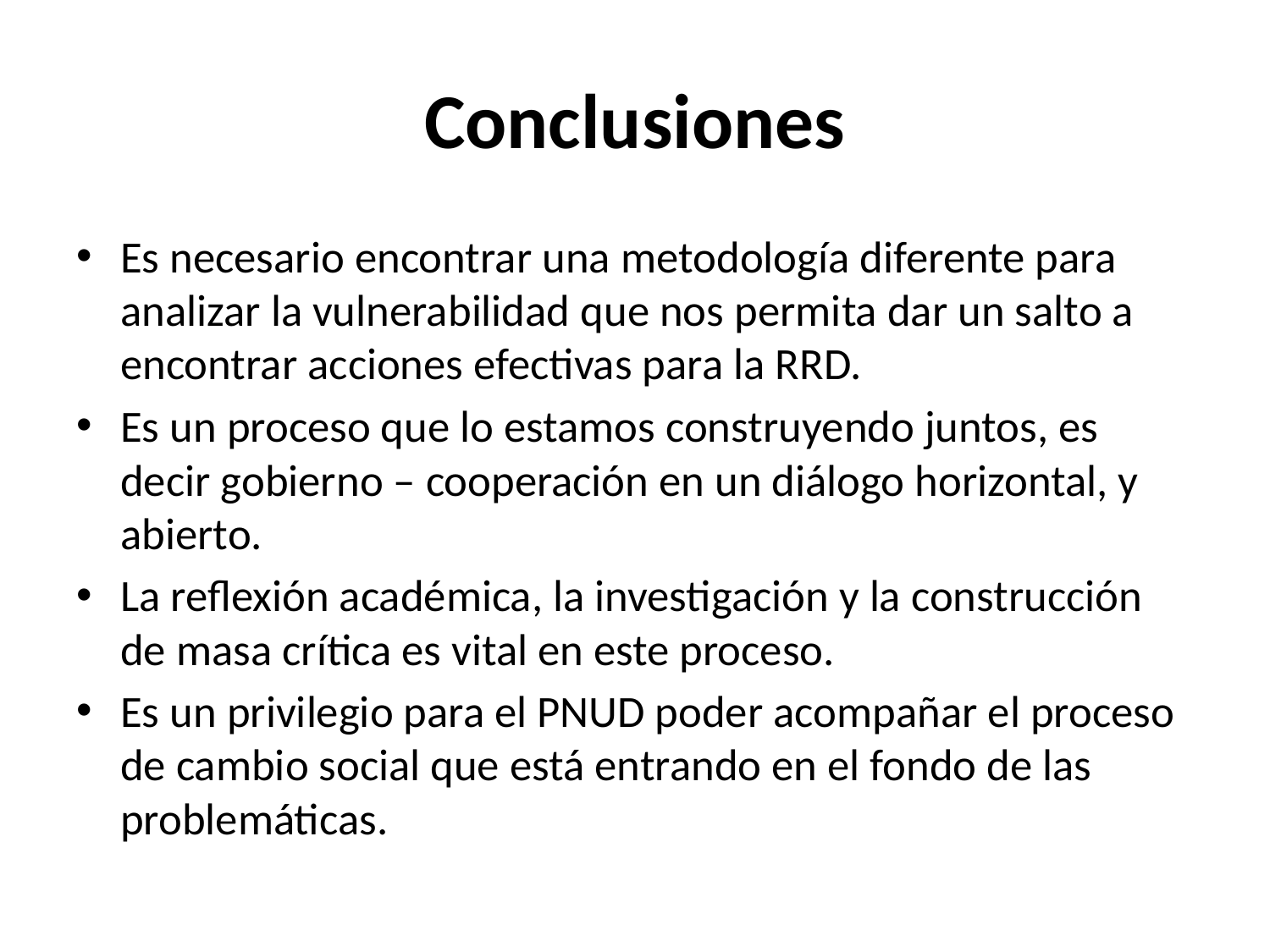

# Conclusiones
Es necesario encontrar una metodología diferente para analizar la vulnerabilidad que nos permita dar un salto a encontrar acciones efectivas para la RRD.
Es un proceso que lo estamos construyendo juntos, es decir gobierno – cooperación en un diálogo horizontal, y abierto.
La reflexión académica, la investigación y la construcción de masa crítica es vital en este proceso.
Es un privilegio para el PNUD poder acompañar el proceso de cambio social que está entrando en el fondo de las problemáticas.